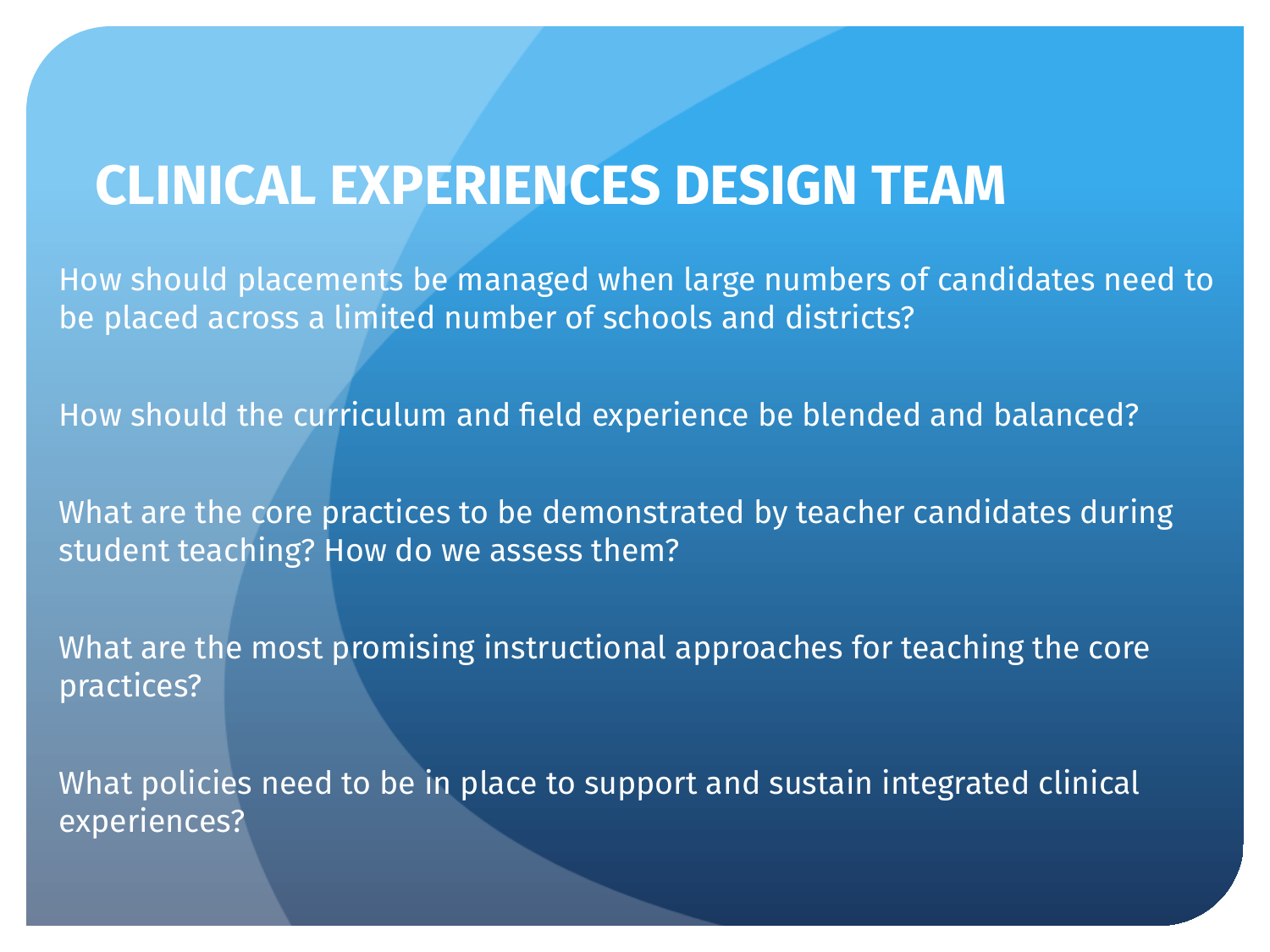

# CLINICAL EXPERIENCES DESIGN TEAM
How should placements be managed when large numbers of candidates need to be placed across a limited number of schools and districts?

How should the curriculum and field experience be blended and balanced?

What are the core practices to be demonstrated by teacher candidates during student teaching? How do we assess them?

What are the most promising instructional approaches for teaching the core practices?

What policies need to be in place to support and sustain integrated clinical experiences?